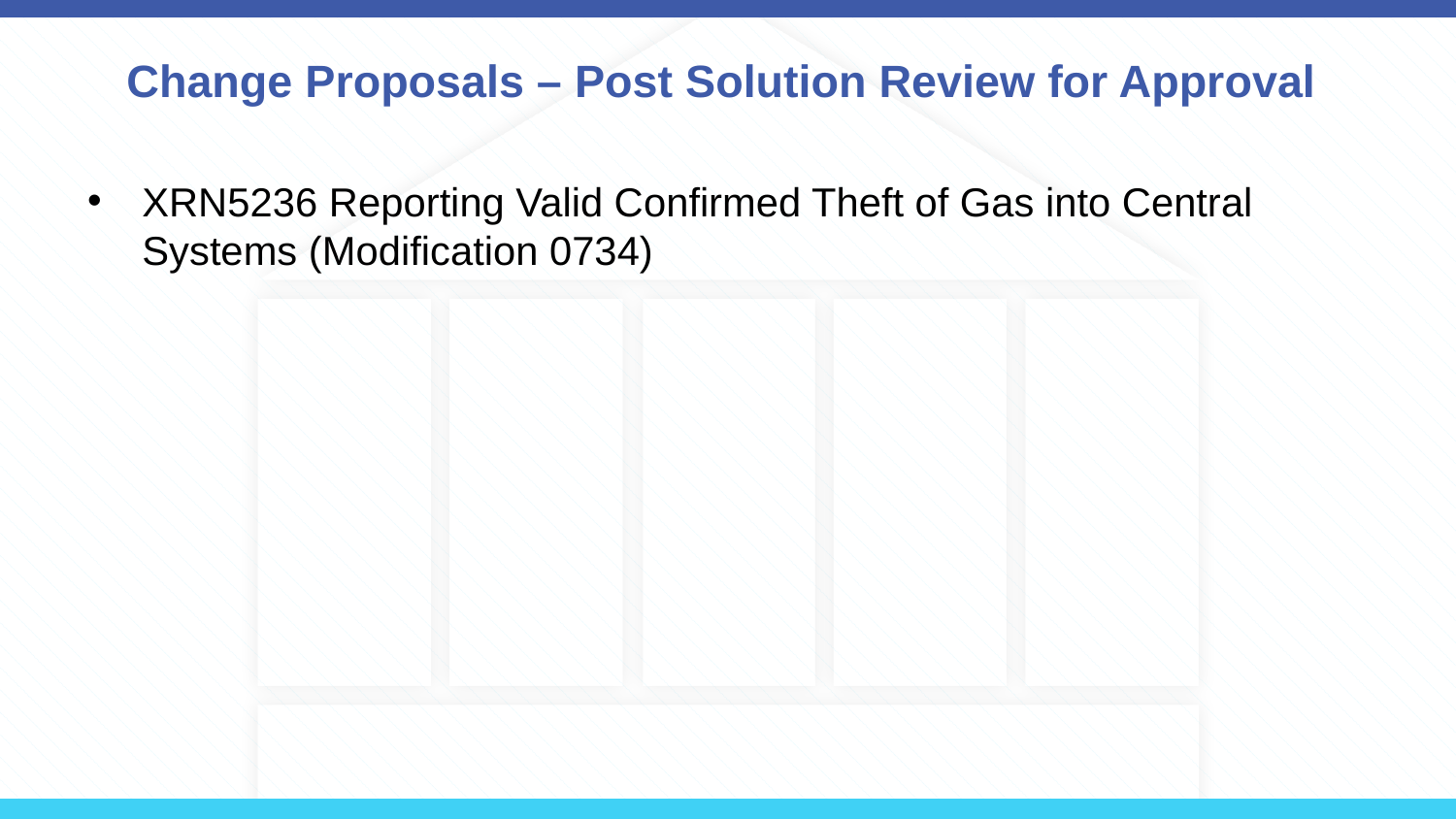

# Change Proposals – Post Solution Review for Approval
XRN5236 Reporting Valid Confirmed Theft of Gas into Central Systems (Modification 0734)